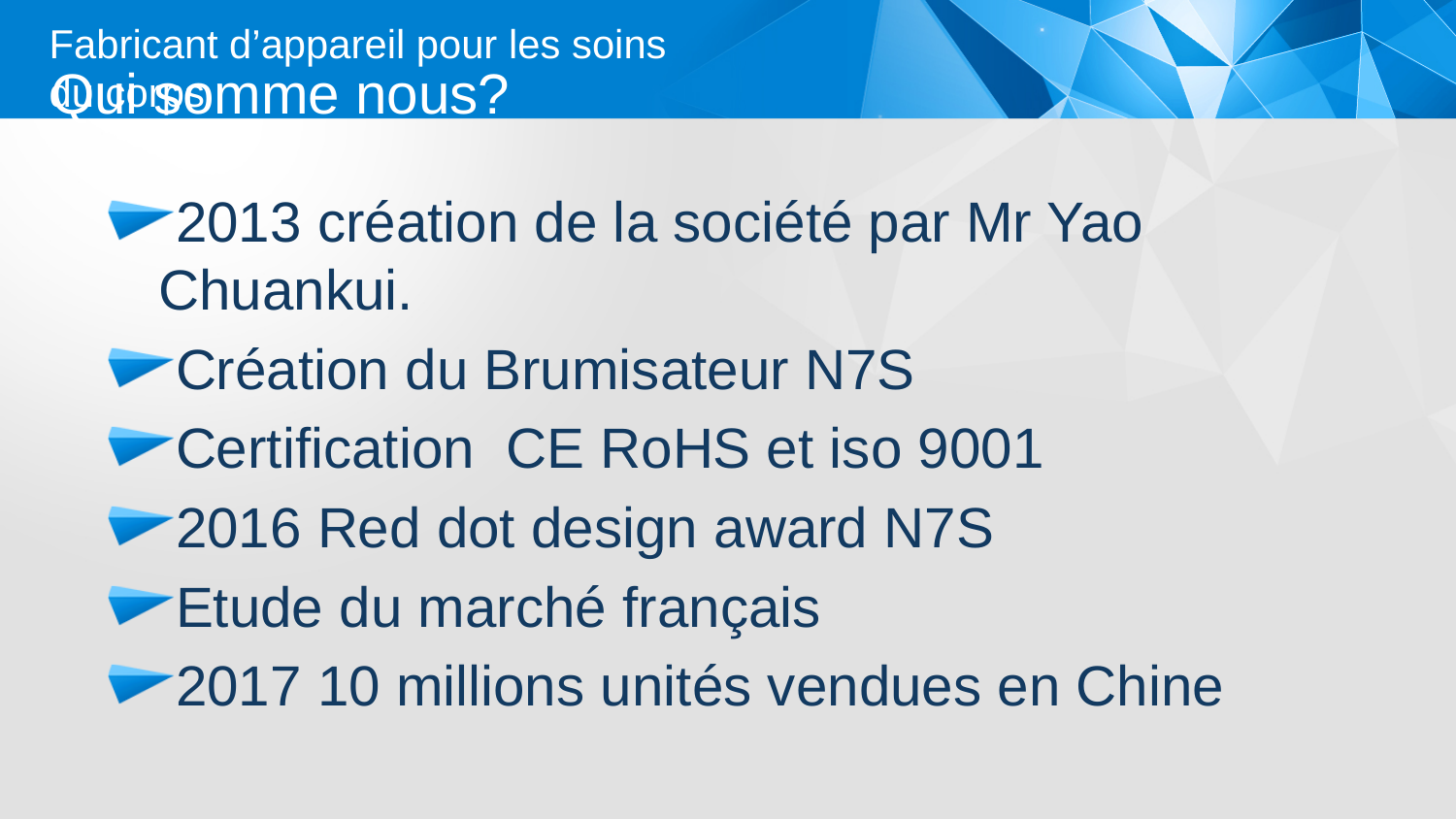

# Fabricant d’appareil pour les soins du corps
Qui somme nous?
2013 création de la société par Mr Yao Chuankui.
Création du Brumisateur N7S
Certification  CE RoHS et iso 9001
2016 Red dot design award N7S
Etude du marché français
2017 10 millions unités vendues en Chine